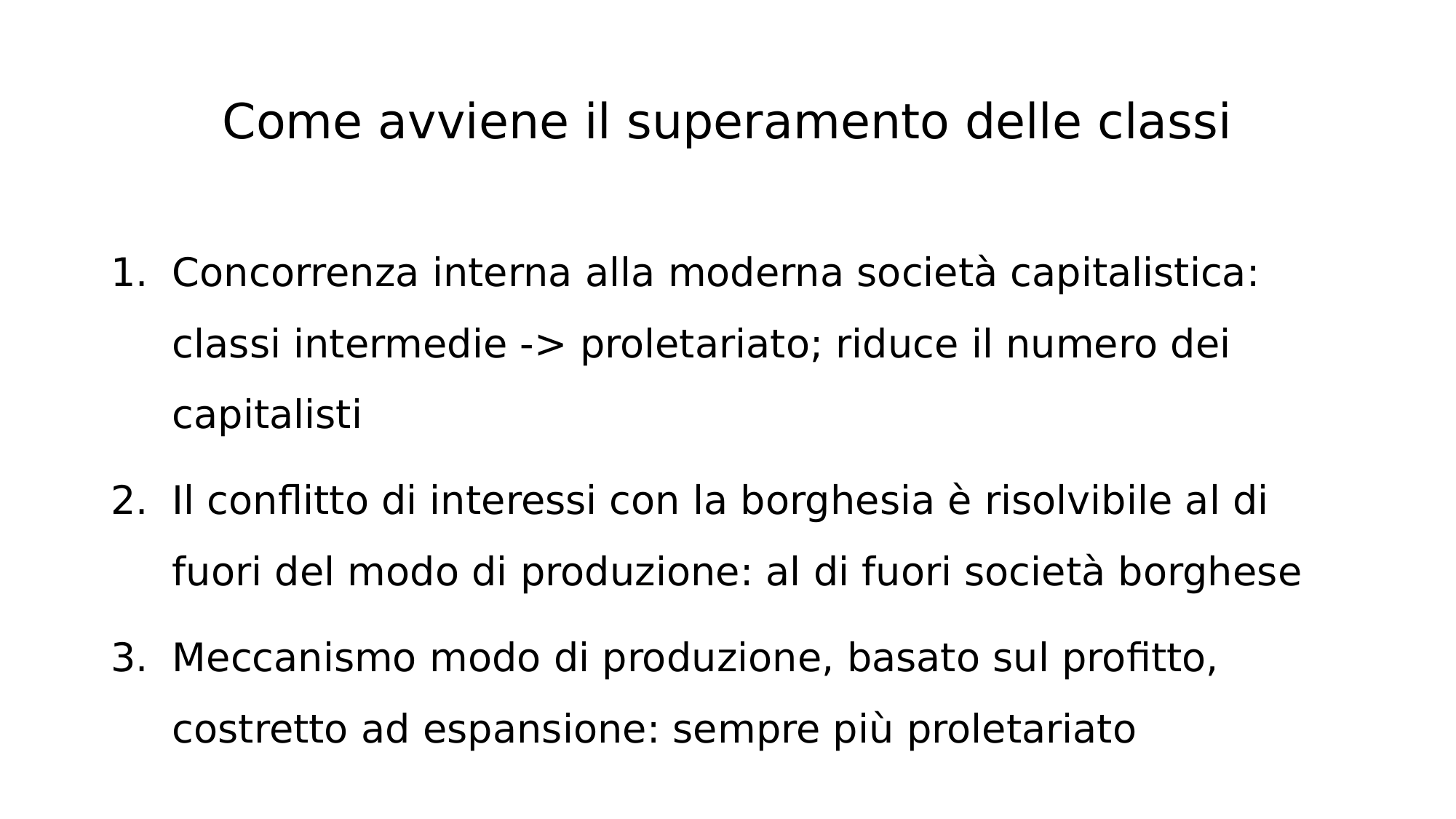

# Come avviene il superamento delle classi
Concorrenza interna alla moderna società capitalistica: classi intermedie -> proletariato; riduce il numero dei capitalisti
Il conflitto di interessi con la borghesia è risolvibile al di fuori del modo di produzione: al di fuori società borghese
Meccanismo modo di produzione, basato sul profitto, costretto ad espansione: sempre più proletariato